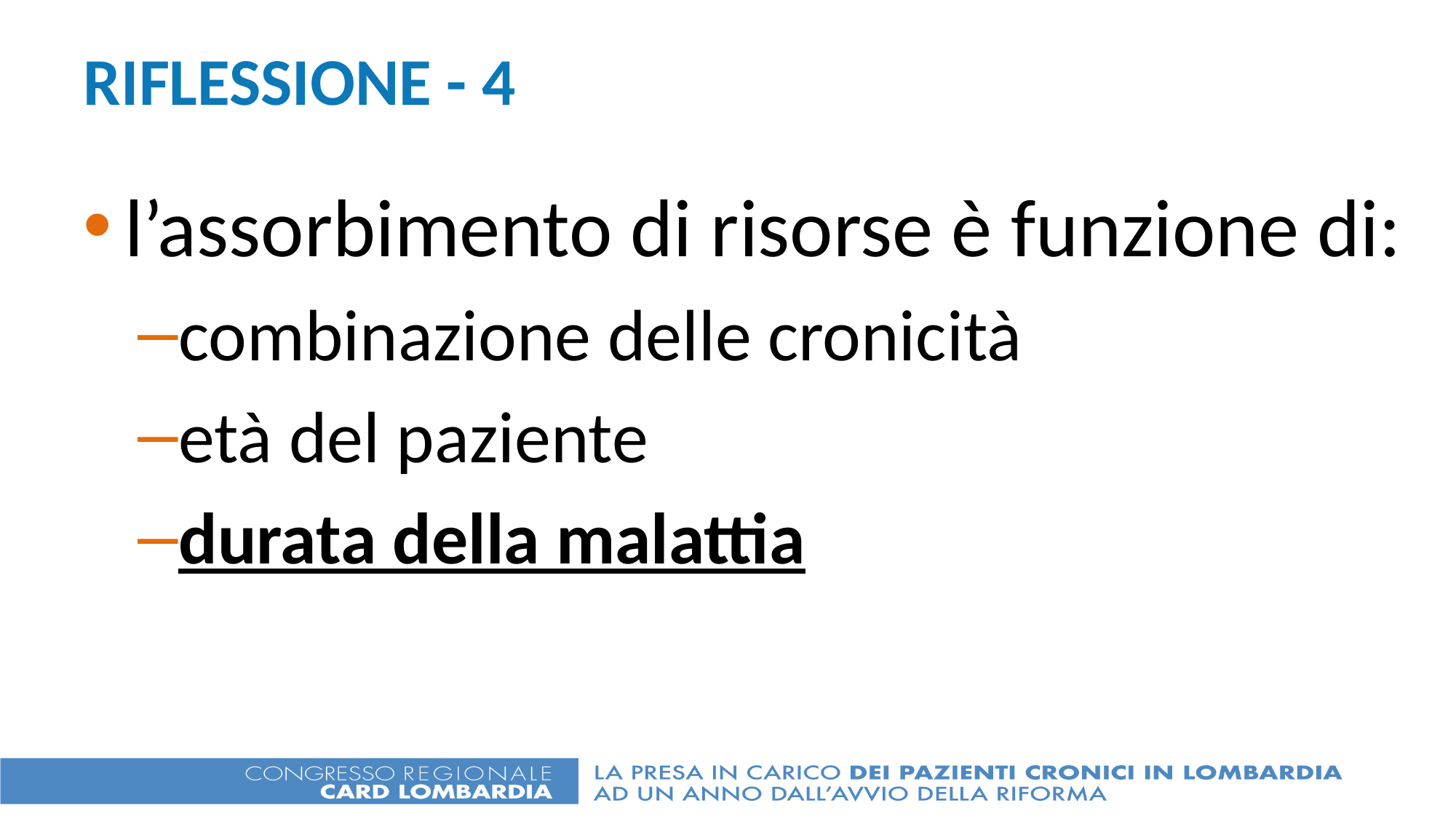

# RIFLESSIONE - 4
l’assorbimento di risorse è funzione di:
combinazione delle cronicità
età del paziente
durata della malattia